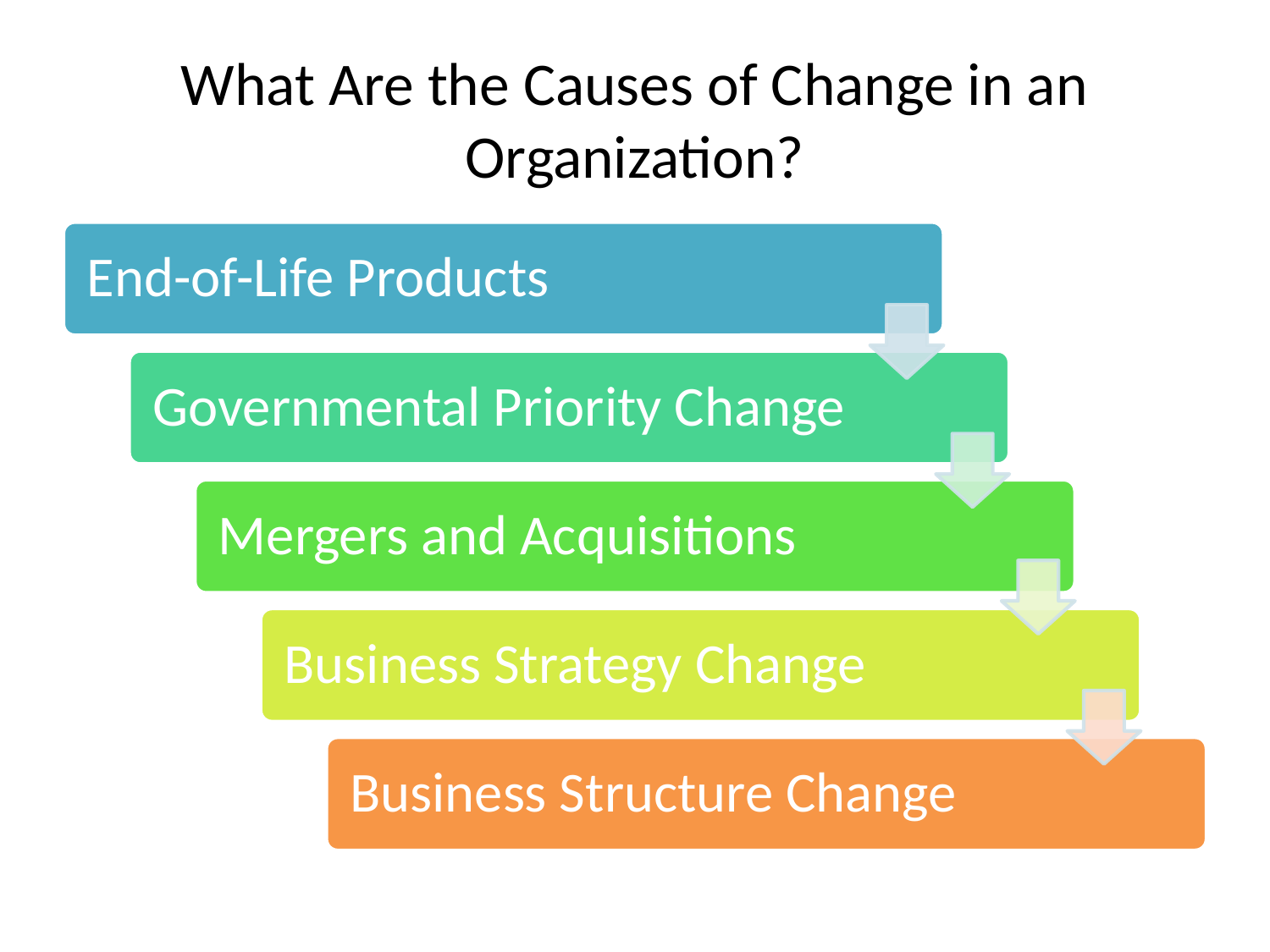

# What Are the Causes of Change in an Organization?
End-of-Life Products
Governmental Priority Change
Mergers and Acquisitions
Business Strategy Change
Business Structure Change